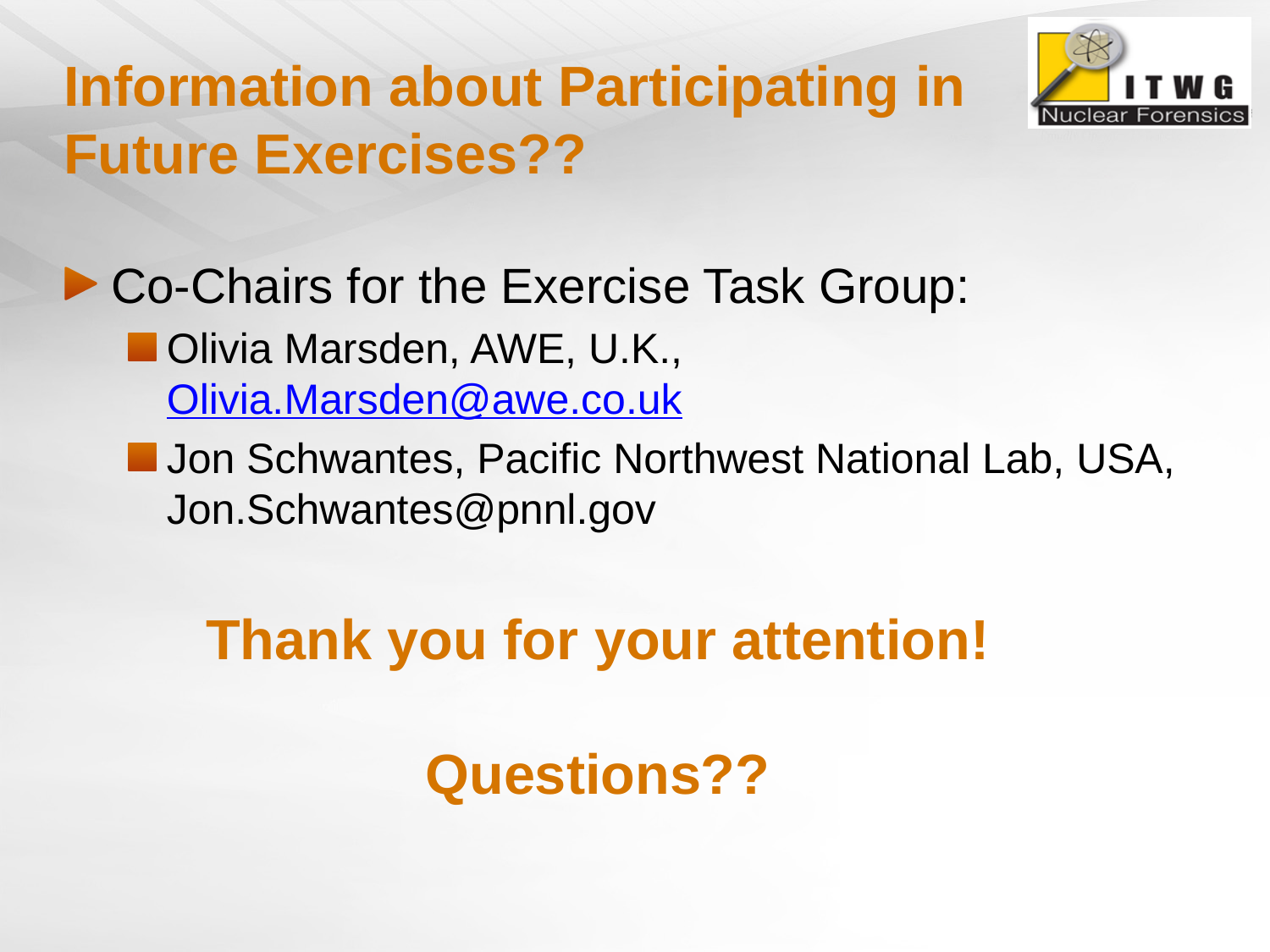

# Information about Participating in Future Exercises??
Co-Chairs for the Exercise Task Group:
Olivia Marsden, AWE, U.K., Olivia.Marsden@awe.co.uk
Jon Schwantes, Pacific Northwest National Lab, USA, Jon.Schwantes@pnnl.gov
Thank you for your attention!

Questions??